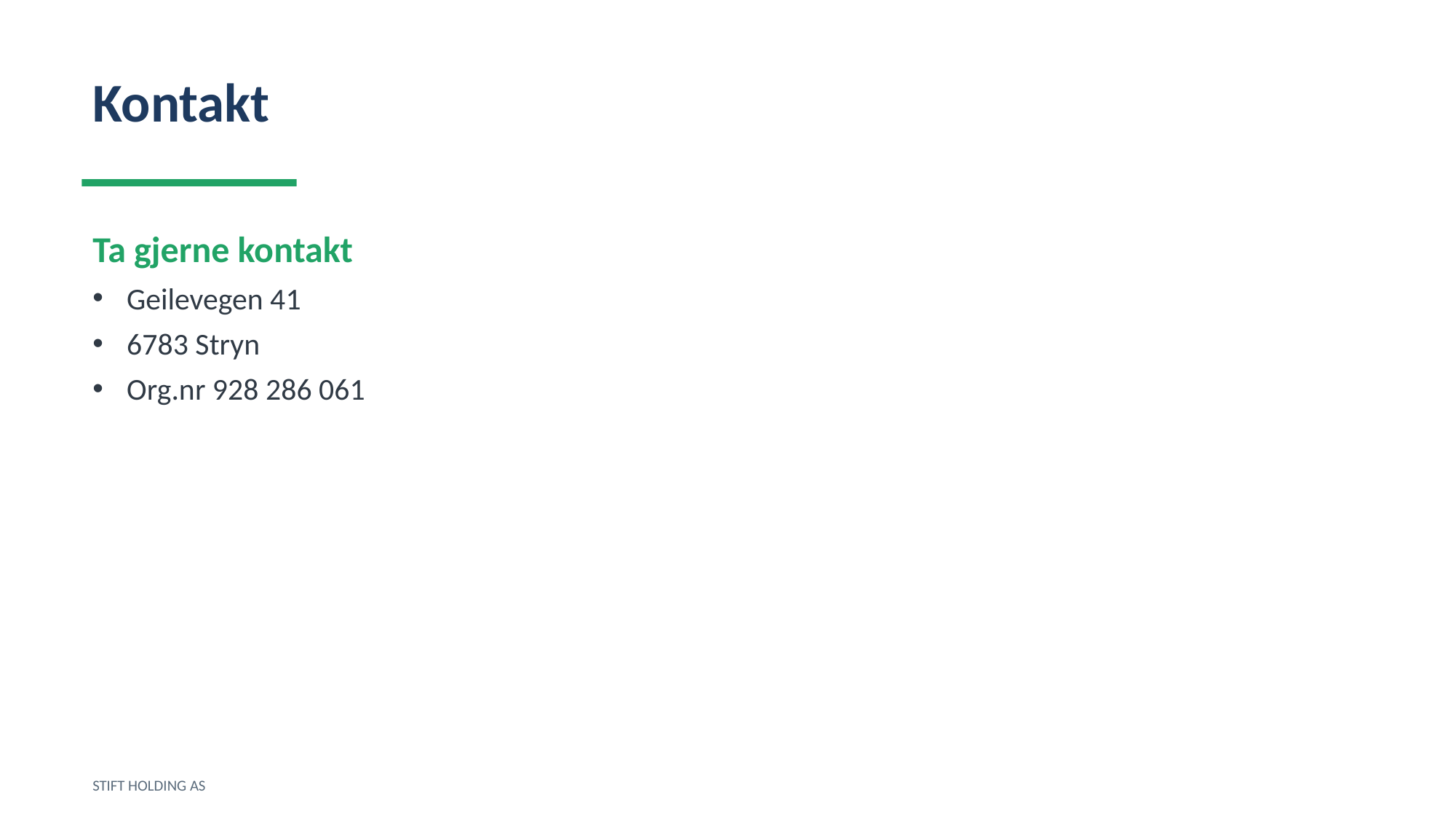

Kontakt

Ta gjerne kontakt
Geilevegen 41
6783 Stryn
Org.nr 928 286 061
STIFT HOLDING AS